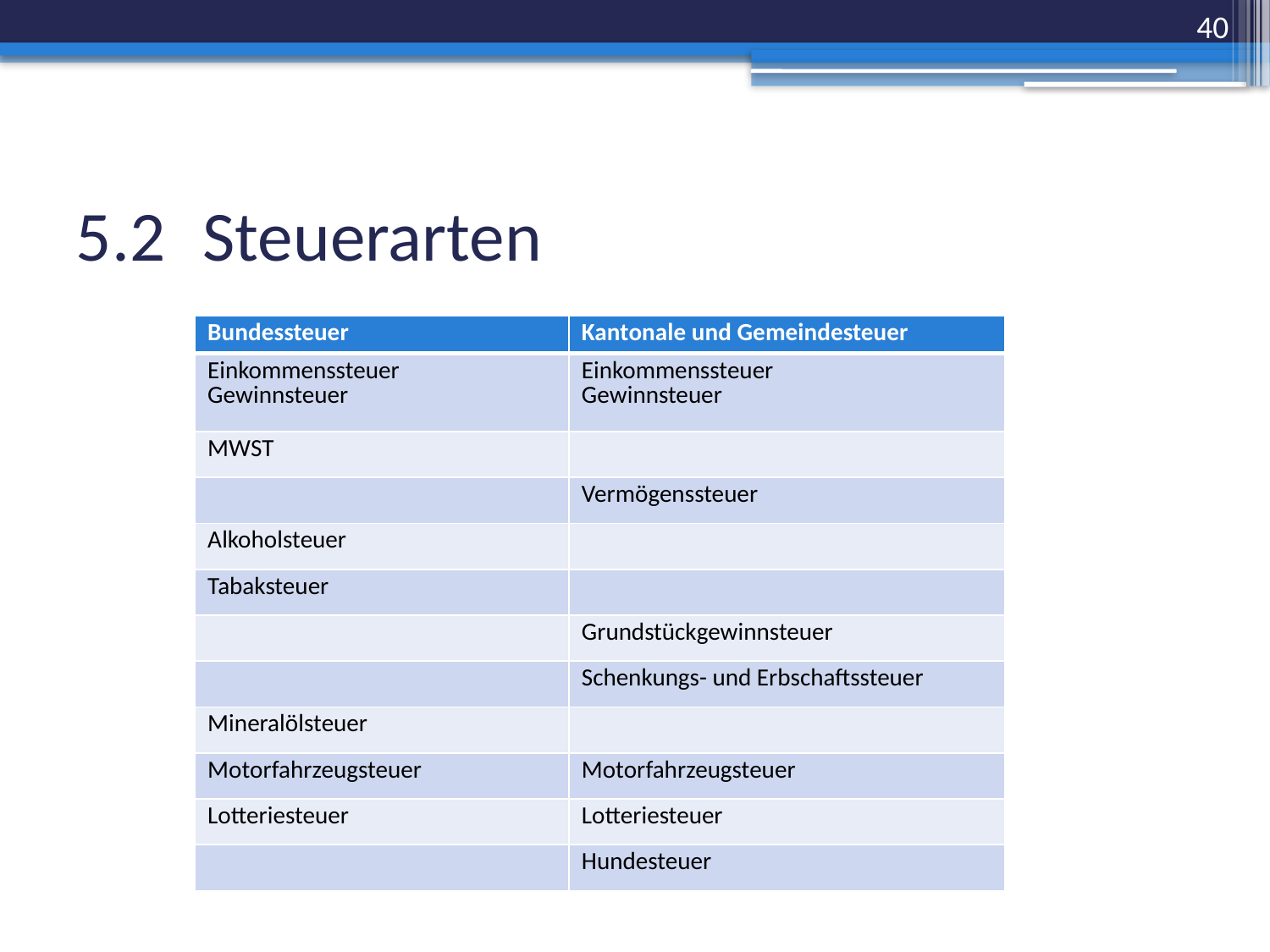

40
# 5.2	Steuerarten

| Bundessteuer | Kantonale und Gemeindesteuer |
| --- | --- |
| Einkommenssteuer Gewinnsteuer | Einkommenssteuer Gewinnsteuer |
| MWST |  |
|  | Vermögenssteuer |
| Alkoholsteuer |  |
| Tabaksteuer |  |
|  | Grundstückgewinnsteuer |
|  | Schenkungs- und Erbschaftssteuer |
| Mineralölsteuer |  |
| Motorfahrzeugsteuer | Motorfahrzeugsteuer |
| Lotteriesteuer | Lotteriesteuer |
|  | Hundesteuer |